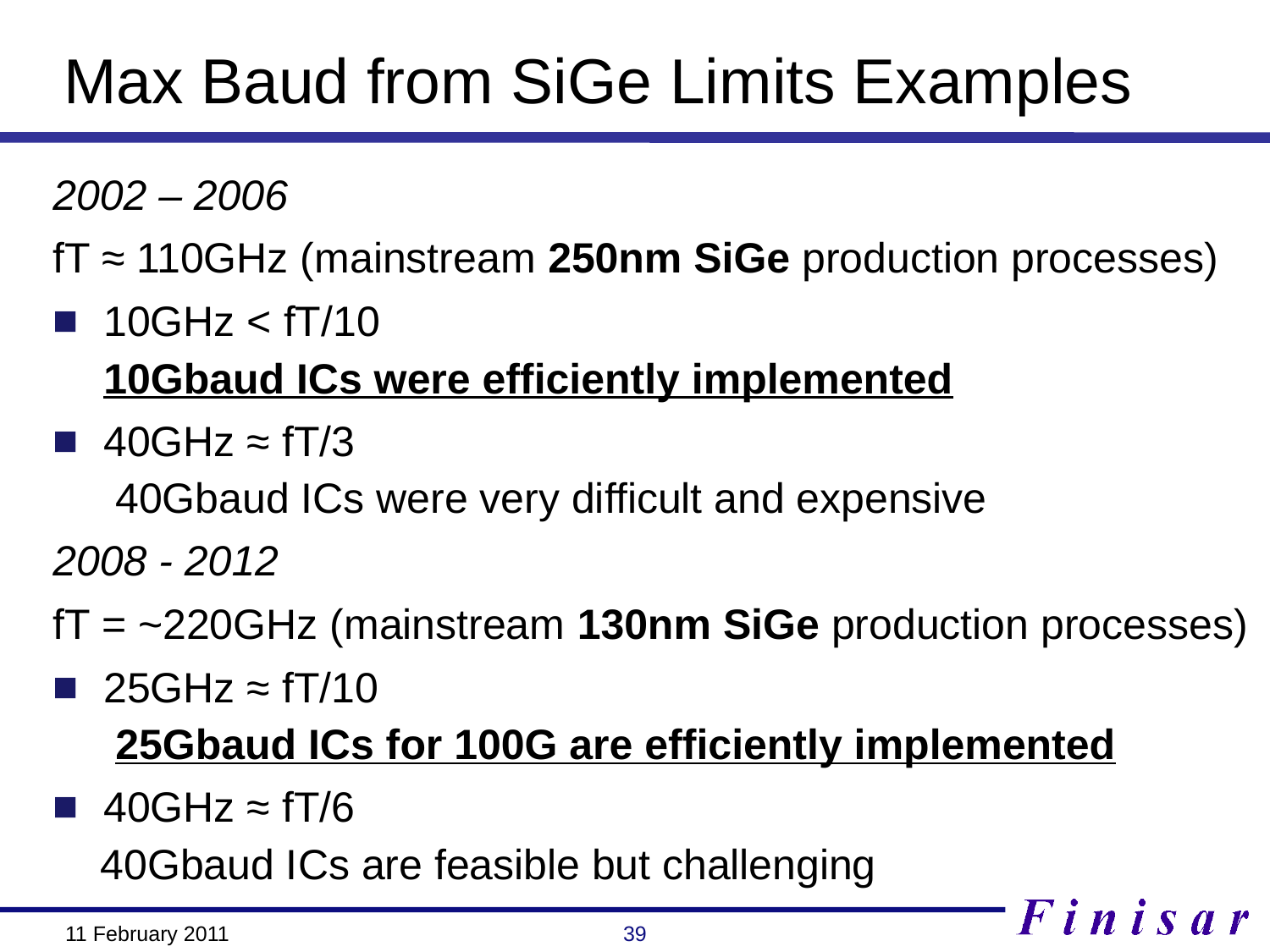

# Max Baud from SiGe Limits Examples
2002 – 2006
fT ≈ 110GHz (mainstream 250nm SiGe production processes)
10GHz < fT/10
	10Gbaud ICs were efficiently implemented
40GHz ≈ fT/3
	 40Gbaud ICs were very difficult and expensive
2008 - 2012
fT = ~220GHz (mainstream 130nm SiGe production processes)
25GHz ≈ fT/10
	 25Gbaud ICs for 100G are efficiently implemented
40GHz ≈ fT/6
40Gbaud ICs are feasible but challenging

39